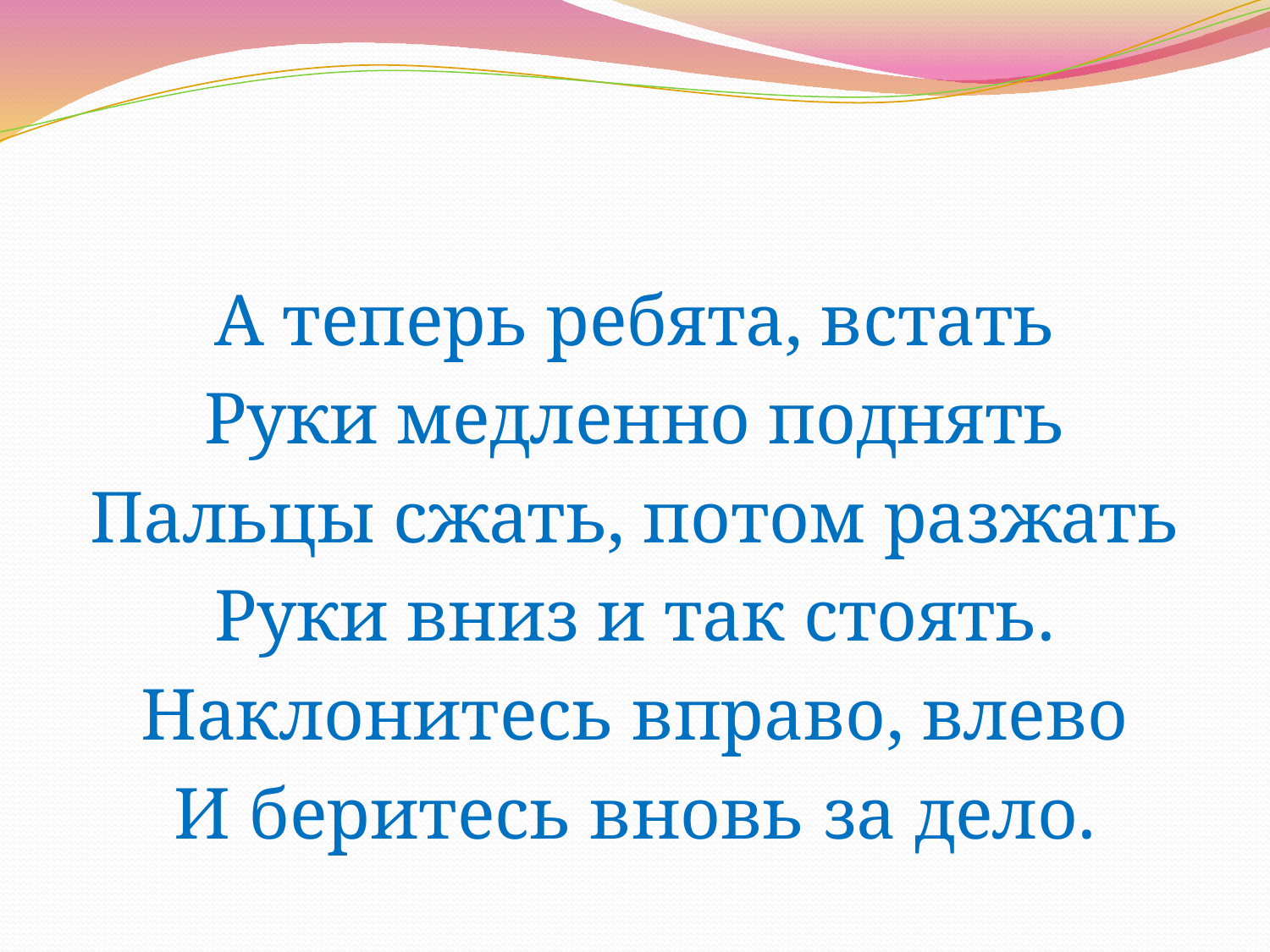

#
А теперь ребята, встать
Руки медленно поднять
Пальцы сжать, потом разжать
Руки вниз и так стоять.
Наклонитесь вправо, влево
И беритесь вновь за дело.